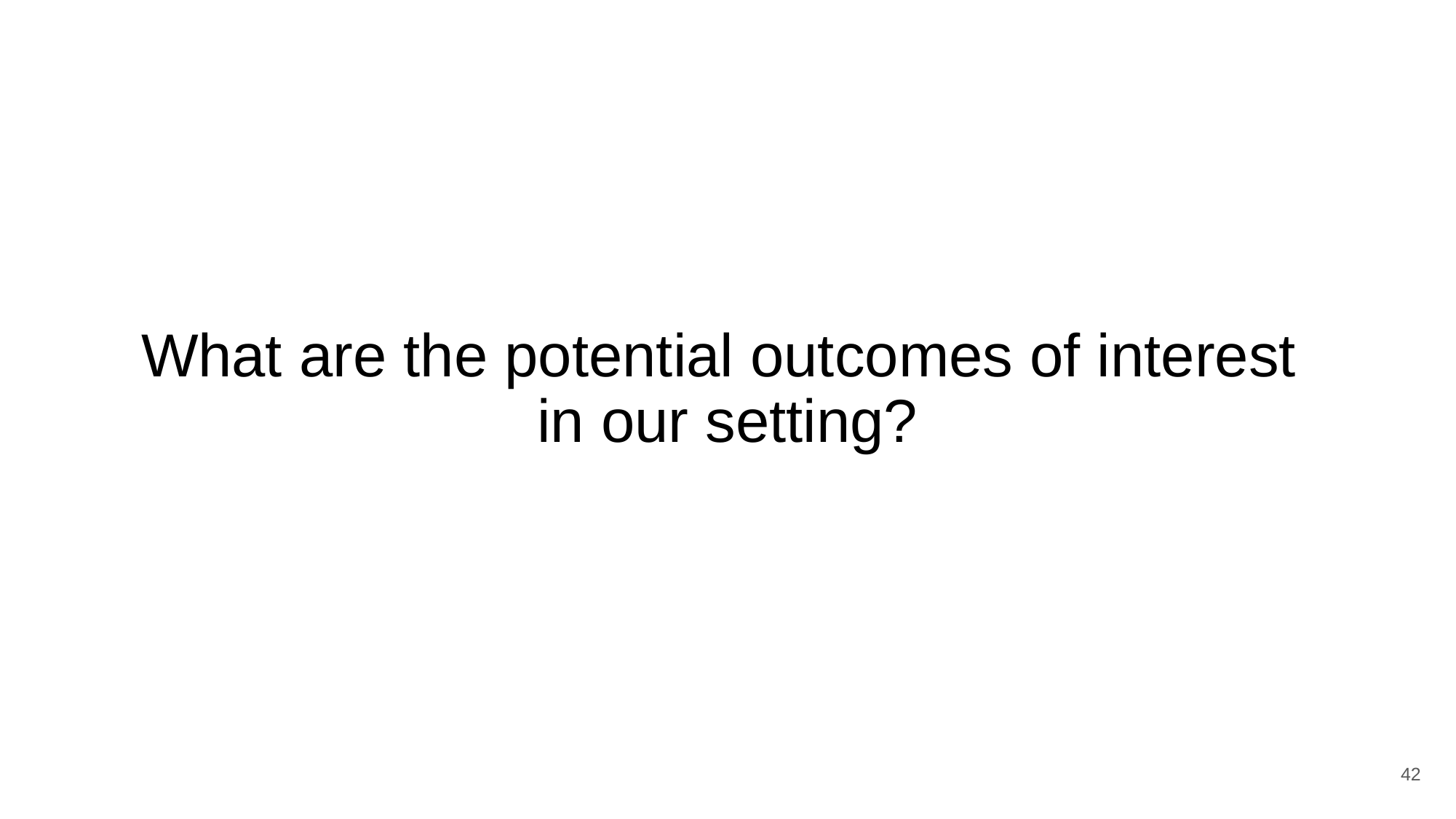

# What are the potential outcomes of interest in our setting?
42